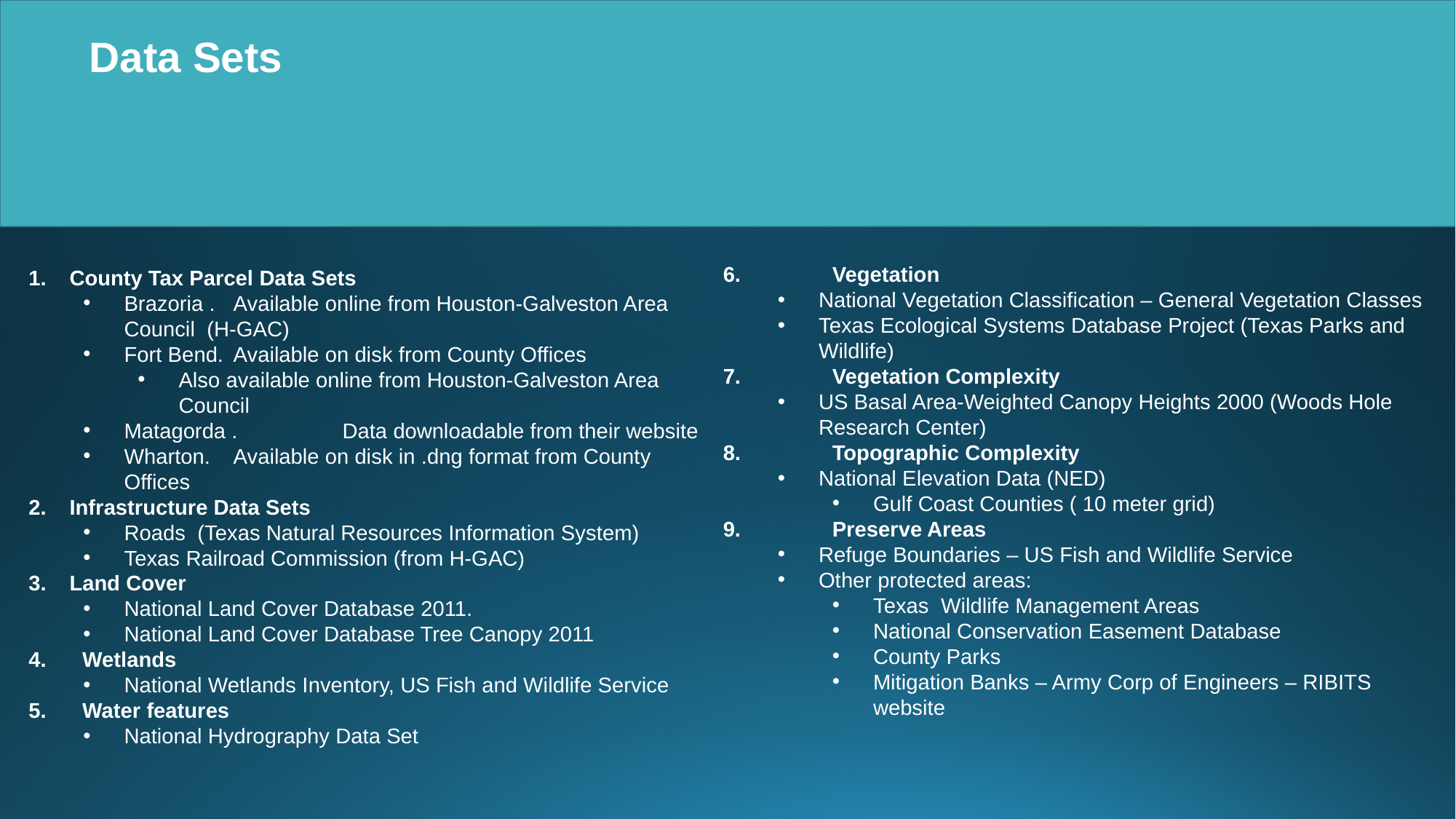

Data Sets

County Tax Parcel Data Sets
Brazoria .	Available online from Houston-Galveston Area Council  (H-GAC)
Fort Bend.	Available on disk from County Offices
Also available online from Houston-Galveston Area Council
Matagorda .	Data downloadable from their website
Wharton. 	Available on disk in .dng format from County Offices
Infrastructure Data Sets
Roads  (Texas Natural Resources Information System)
Texas Railroad Commission (from H-GAC)
Land Cover
National Land Cover Database 2011.
National Land Cover Database Tree Canopy 2011
4.      Wetlands
National Wetlands Inventory, US Fish and Wildlife Service
5.      Water features
National Hydrography Data Set

6.	Vegetation
National Vegetation Classification – General Vegetation Classes
Texas Ecological Systems Database Project (Texas Parks and Wildlife)
7.	Vegetation Complexity
US Basal Area-Weighted Canopy Heights 2000 (Woods Hole Research Center)
8.	Topographic Complexity
National Elevation Data (NED)
Gulf Coast Counties ( 10 meter grid)
9. 	Preserve Areas
Refuge Boundaries – US Fish and Wildlife Service
Other protected areas:
Texas  Wildlife Management Areas
National Conservation Easement Database
County Parks
Mitigation Banks – Army Corp of Engineers – RIBITS website